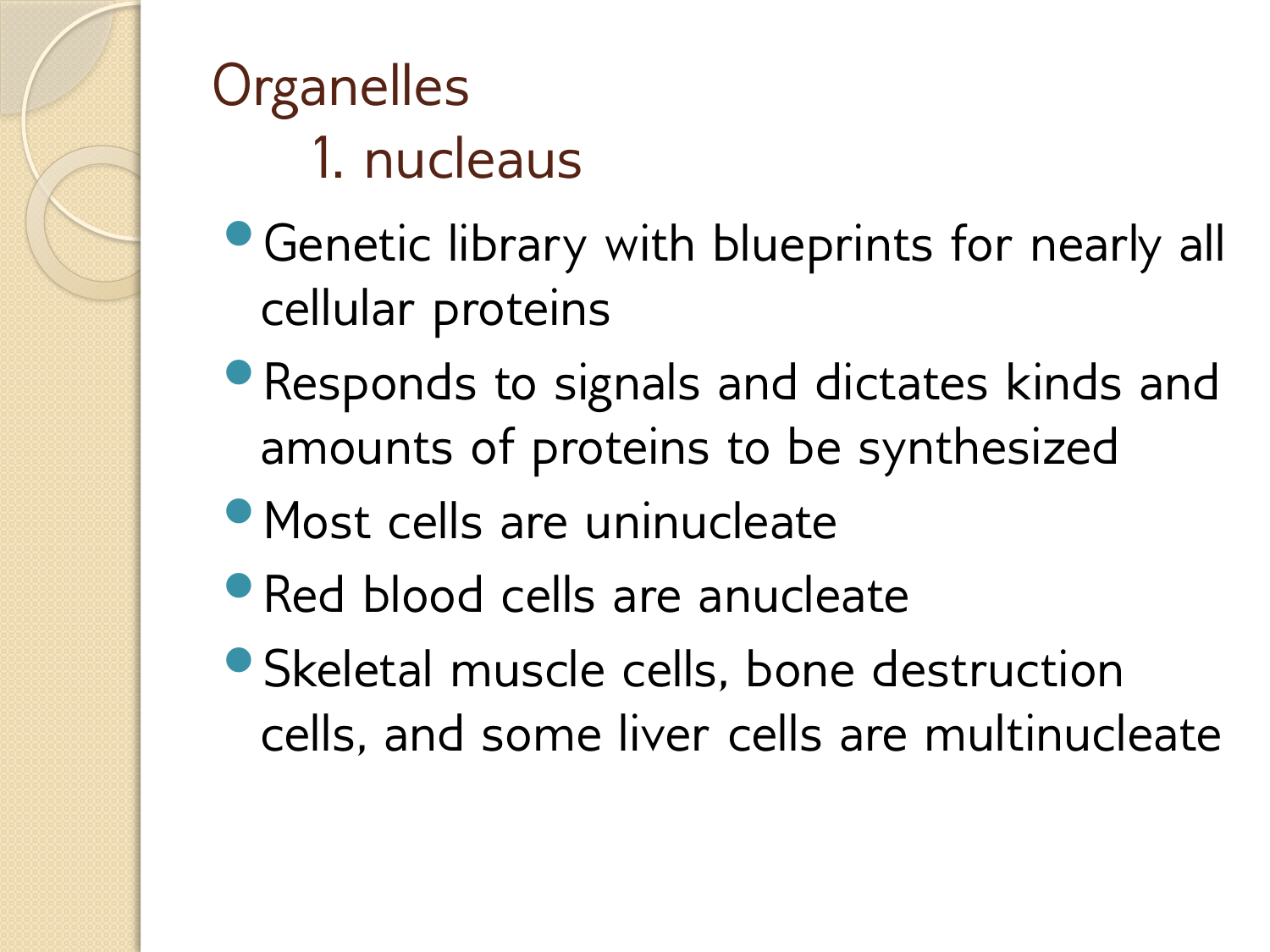

# Organelles 1. nucleaus
Genetic library with blueprints for nearly all cellular proteins
Responds to signals and dictates kinds and amounts of proteins to be synthesized
Most cells are uninucleate
Red blood cells are anucleate
Skeletal muscle cells, bone destruction cells, and some liver cells are multinucleate